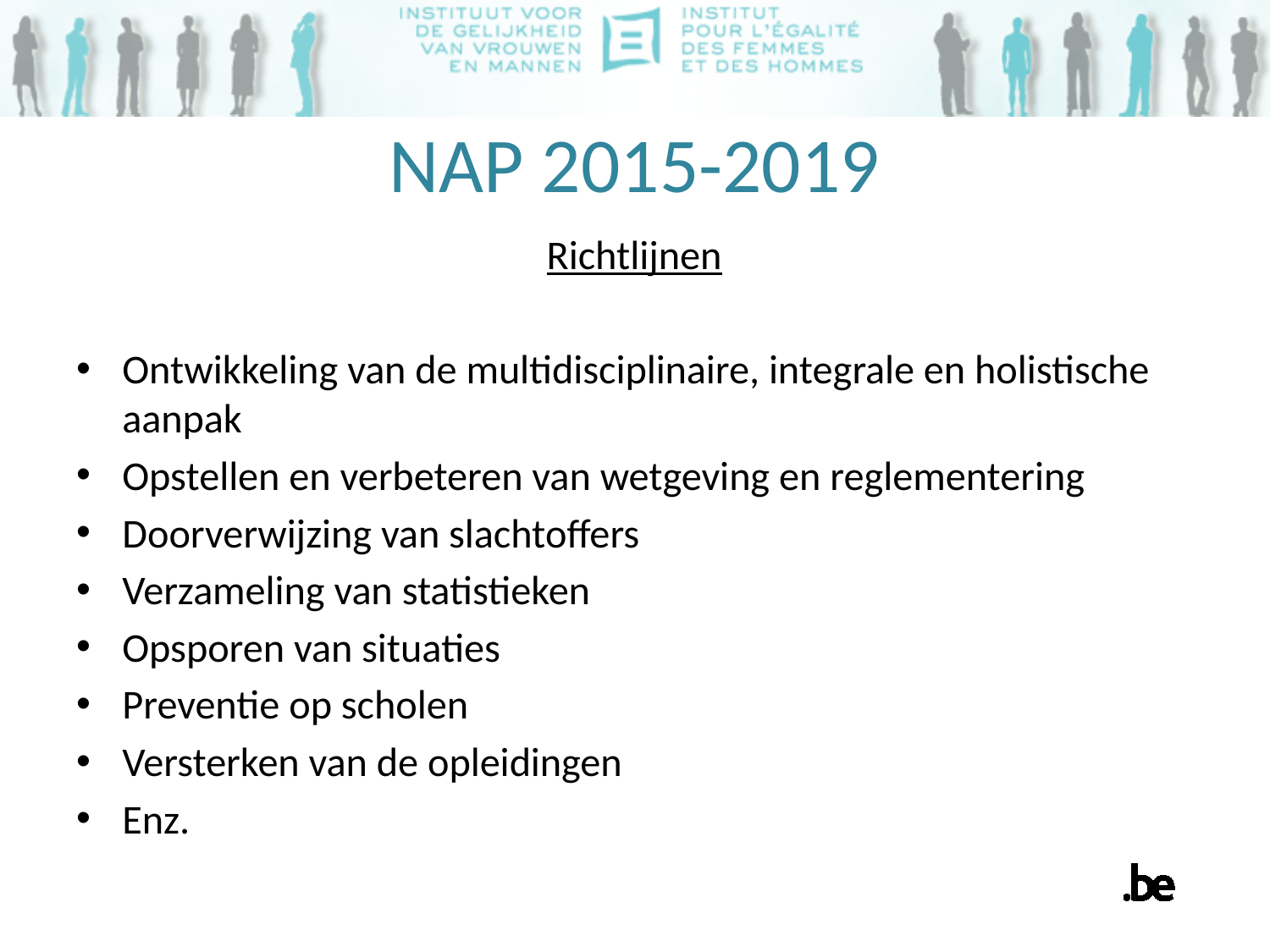

# NAP 2015-2019
Richtlijnen

Ontwikkeling van de multidisciplinaire, integrale en holistische aanpak
Opstellen en verbeteren van wetgeving en reglementering
Doorverwijzing van slachtoffers
Verzameling van statistieken
Opsporen van situaties
Preventie op scholen
Versterken van de opleidingen
Enz.